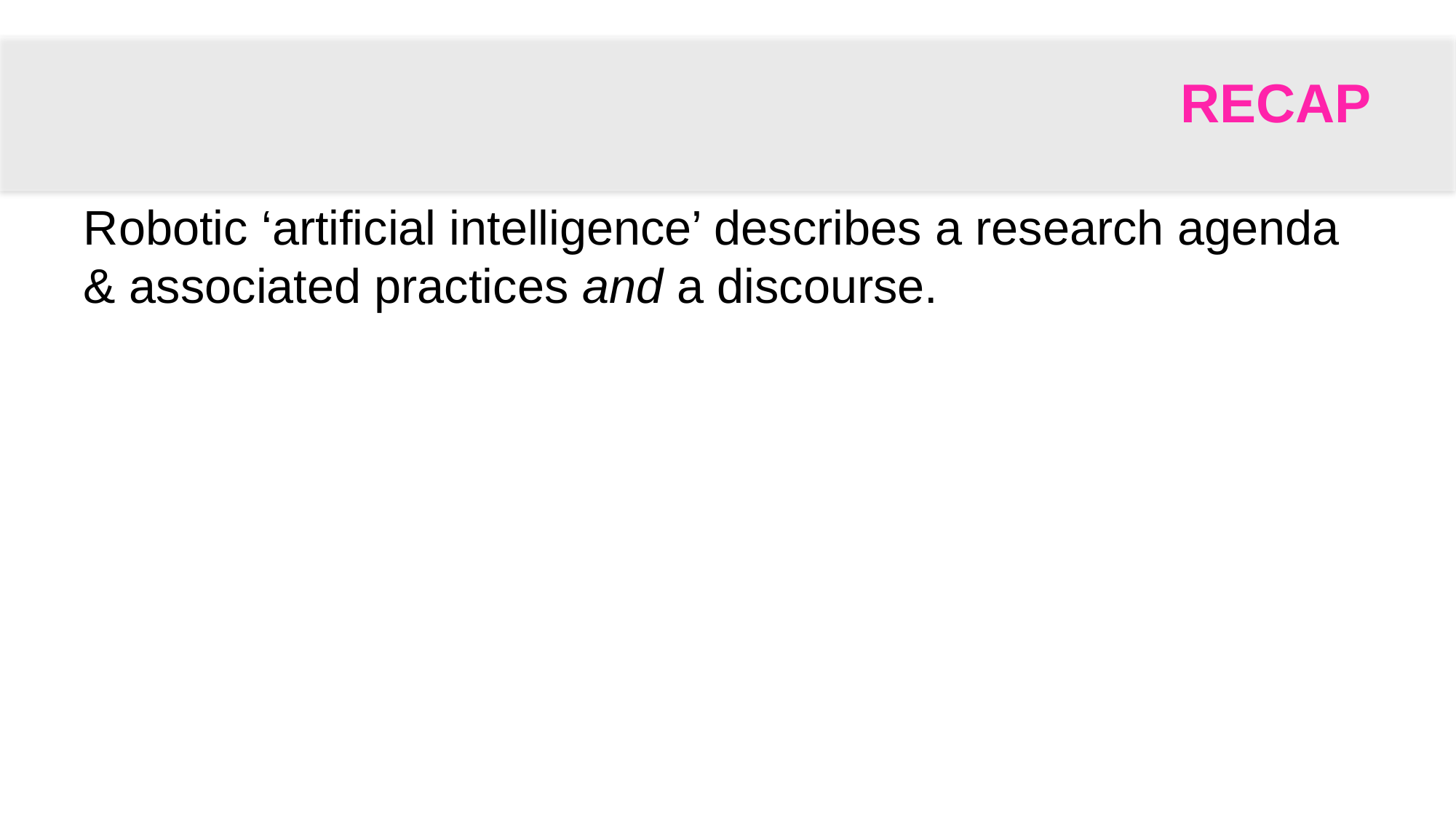

# Recap
Robotic ‘artificial intelligence’ describes a research agenda & associated practices and a discourse.